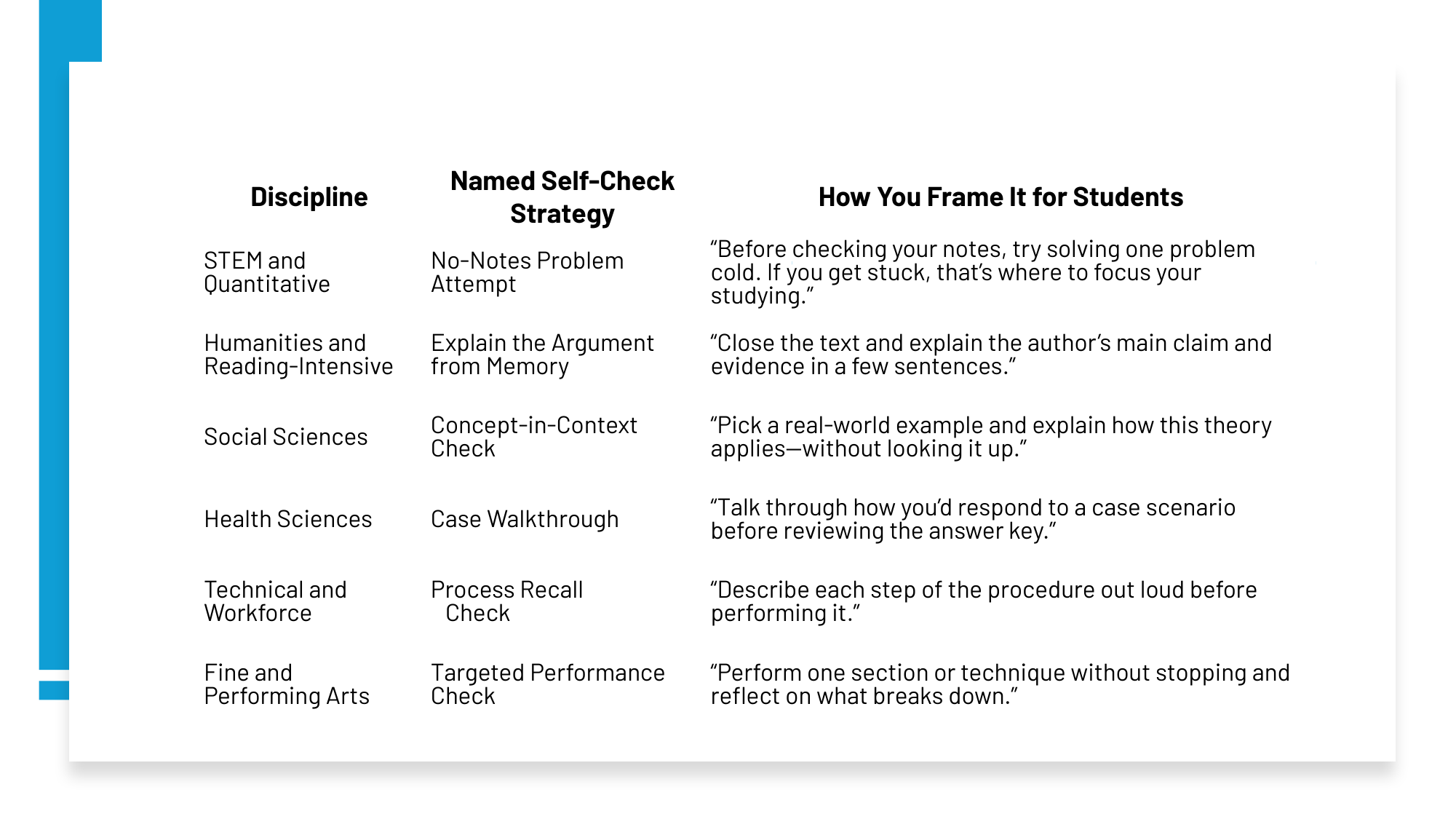

| Discipline | Named Self-Check Strategy | How You Frame It for Students |
| --- | --- | --- |
| STEM and Quantitative | No-Notes Problem Attempt | “Before checking your notes, try solving one problem cold. If you get stuck, that’s where to focus your studying.” |
| Humanities and Reading-Intensive | Explain the Argument from Memory | “Close the text and explain the author’s main claim and evidence in a few sentences.” |
| Social Sciences | Concept-in-Context Check | “Pick a real-world example and explain how this theory applies—without looking it up.” |
| Health Sciences | Case Walkthrough | “Talk through how you’d respond to a case scenario before reviewing the answer key.” |
| Technical and Workforce | Process Recall Check | “Describe each step of the procedure out loud before performing it.” |
| Fine and Performing Arts | Targeted Performance Check | “Perform one section or technique without stopping and reflect on what breaks down.” |